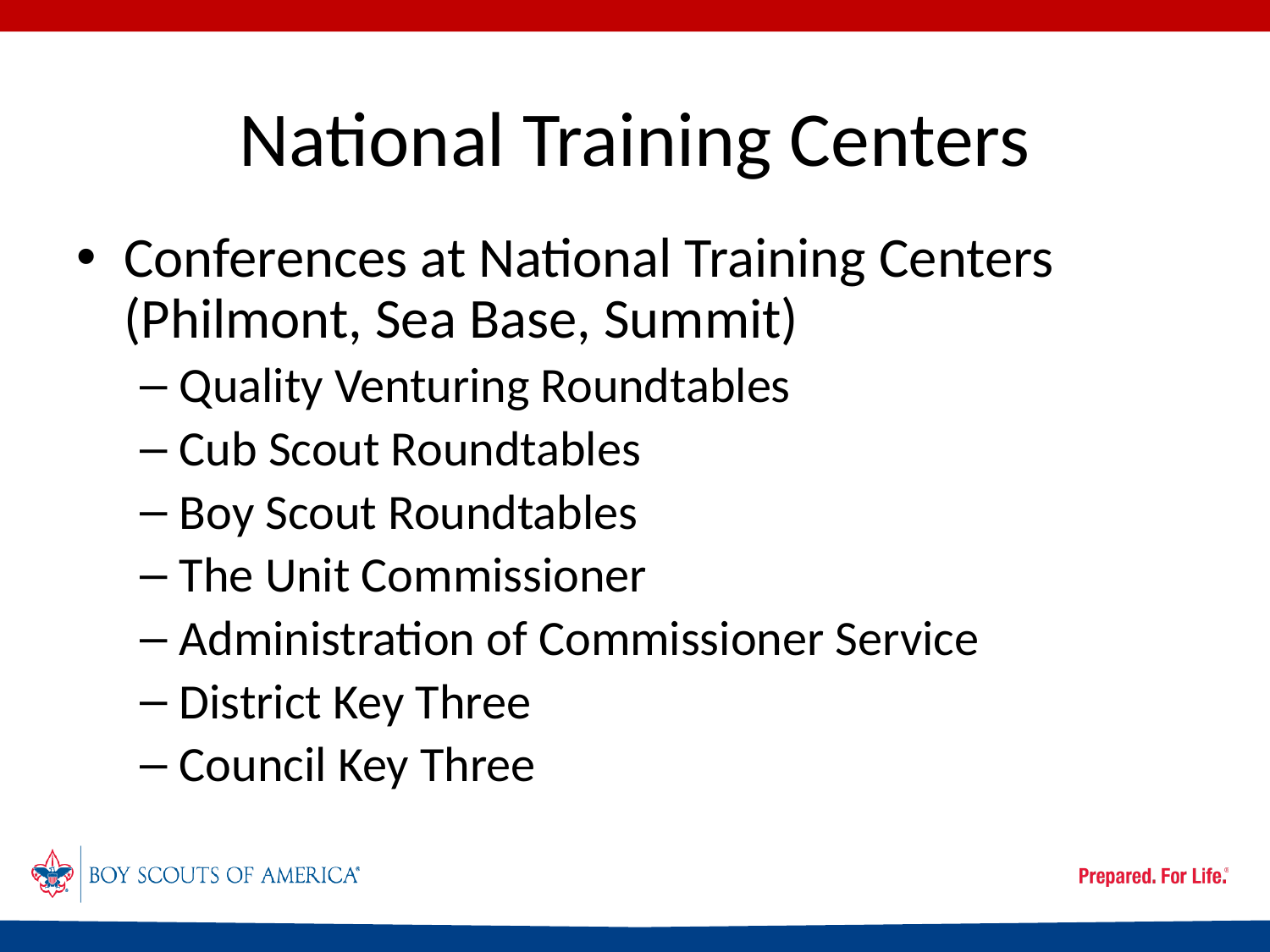

# National Training Centers
Conferences at National Training Centers (Philmont, Sea Base, Summit)
Quality Venturing Roundtables
Cub Scout Roundtables
Boy Scout Roundtables
The Unit Commissioner
Administration of Commissioner Service
District Key Three
Council Key Three